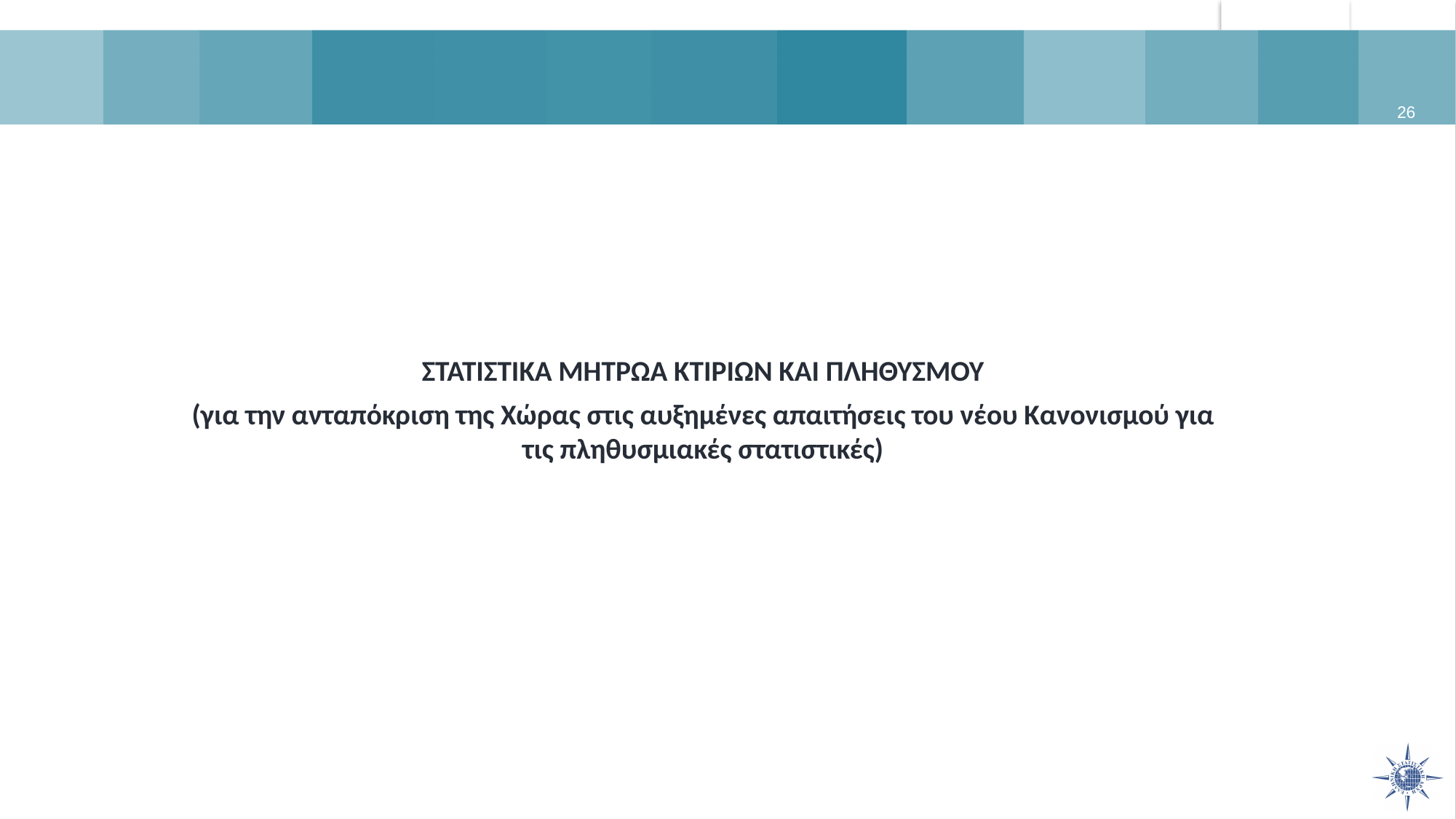

#
26
ΣΤΑΤΙΣΤΙΚΑ ΜΗΤΡΩΑ ΚΤΙΡΙΩΝ ΚΑΙ ΠΛΗΘΥΣΜΟΥ
(για την ανταπόκριση της Χώρας στις αυξημένες απαιτήσεις του νέου Κανονισμού για τις πληθυσμιακές στατιστικές)